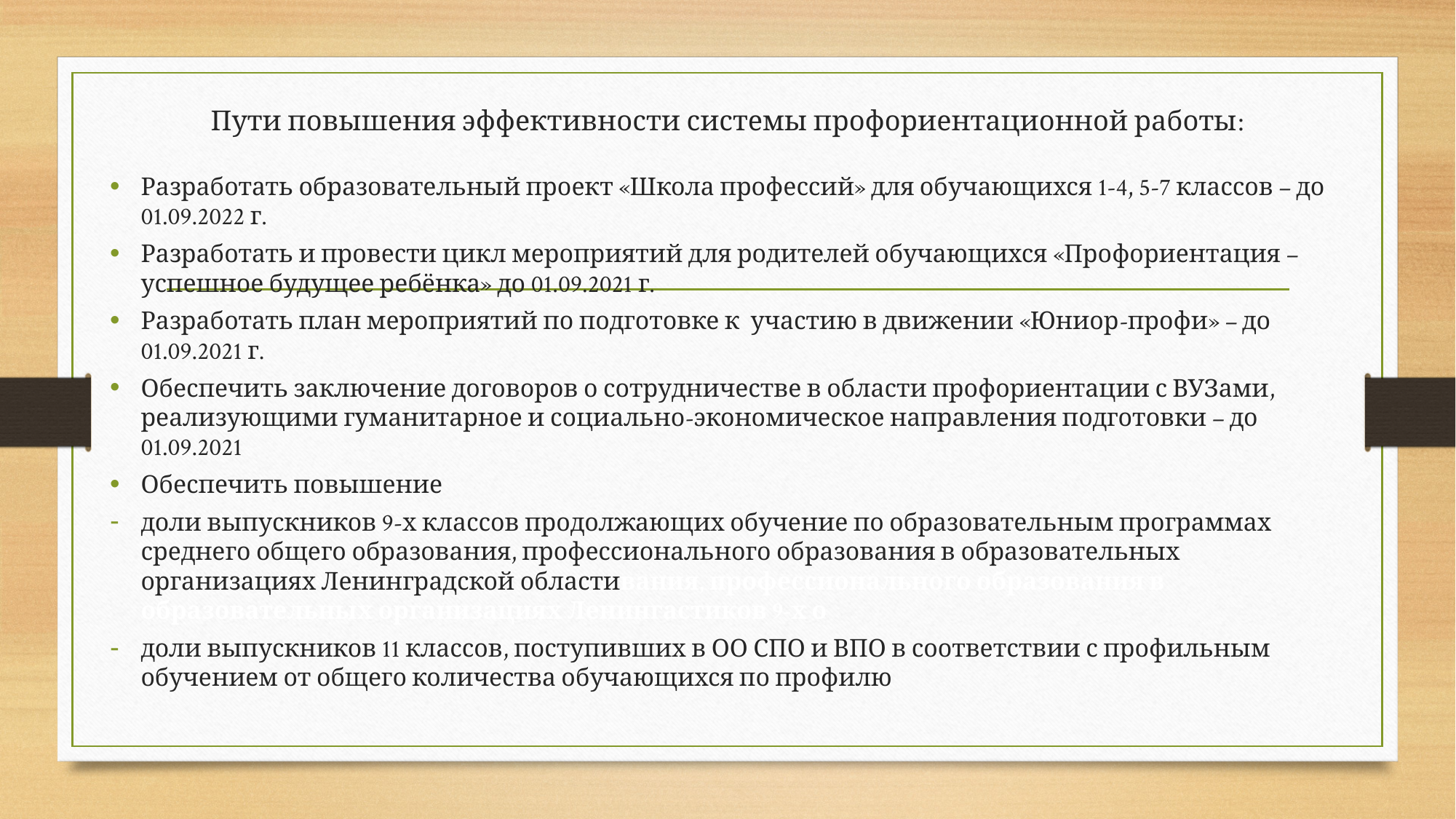

# Пути повышения эффективности системы профориентационной работы:
Разработать образовательный проект «Школа профессий» для обучающихся 1-4, 5-7 классов – до 01.09.2022 г.
Разработать и провести цикл мероприятий для родителей обучающихся «Профориентация – успешное будущее ребёнка» до 01.09.2021 г.
Разработать план мероприятий по подготовке к  участию в движении «Юниор-профи» – до 01.09.2021 г.
Обеспечить заключение договоров о сотрудничестве в области профориентации с ВУЗами, реализующими гуманитарное и социально-экономическое направления подготовки – до 01.09.2021
Обеспечить повышение
доли выпускников 9-х классов продолжающих обучение по образовательным программах среднего общего образования, профессионального образования в образовательных организациях Ленинградской областивания, профессионального образования в образовательных организациях Ленингастиков 9-х о
доли выпускников 11 классов, поступивших в ОО СПО и ВПО в соответствии с профильным обучением от общего количества обучающихся по профилю